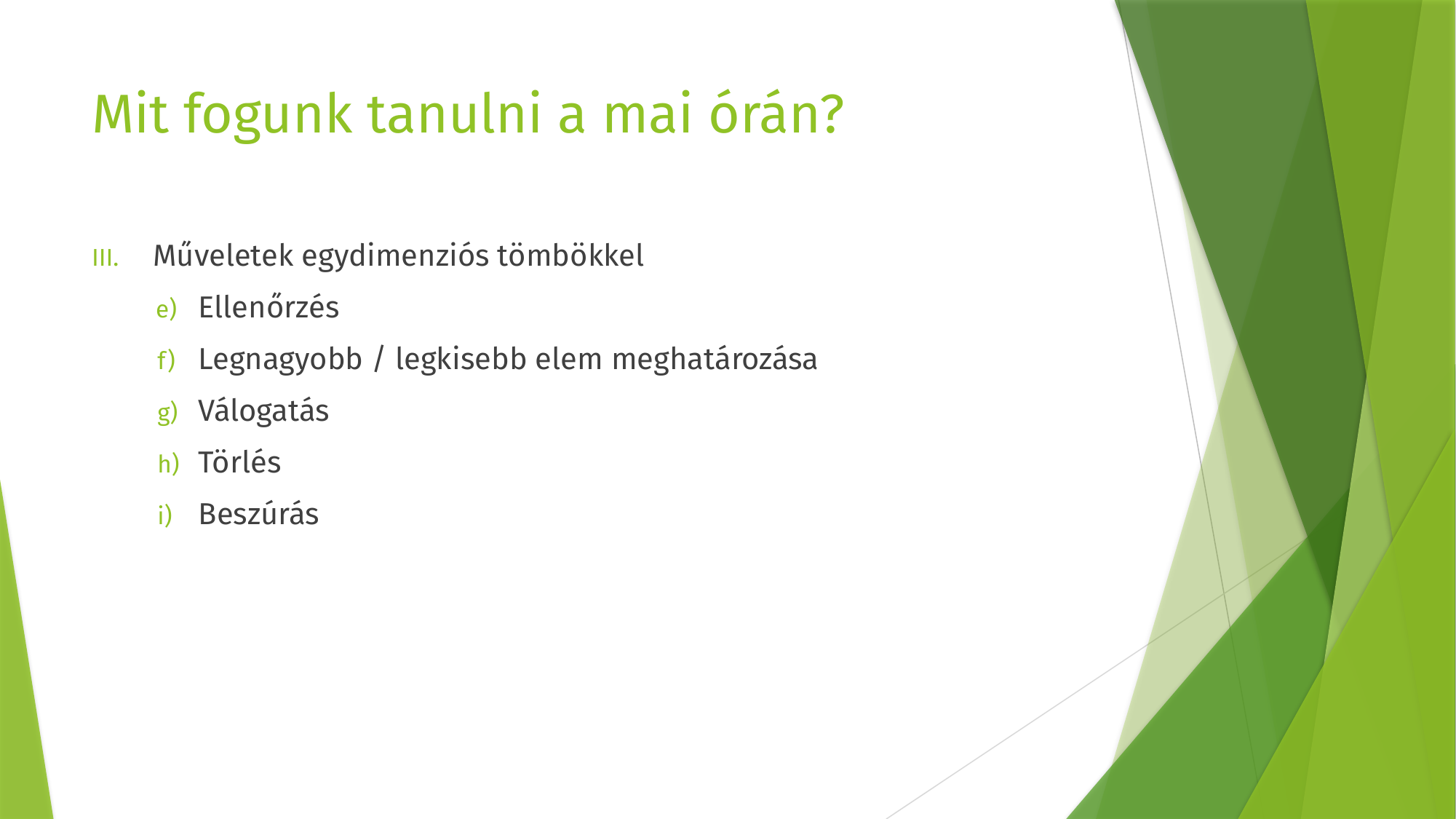

# Mit fogunk tanulni a mai órán?
Műveletek egydimenziós tömbökkel
Ellenőrzés
Legnagyobb / legkisebb elem meghatározása
Válogatás
Törlés
Beszúrás